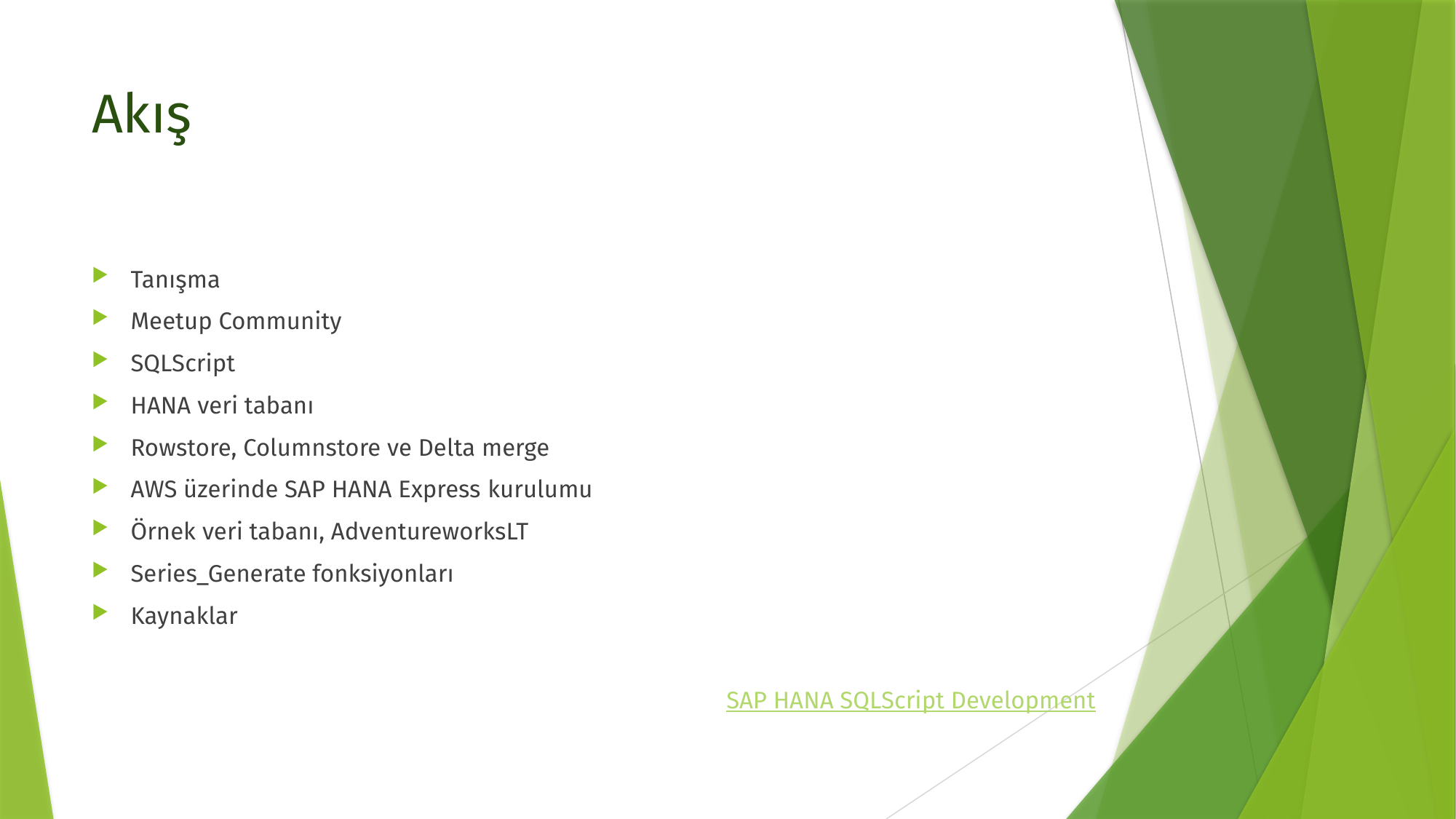

# Akış
Tanışma
Meetup Community
SQLScript
HANA veri tabanı
Rowstore, Columnstore ve Delta merge
AWS üzerinde SAP HANA Express kurulumu
Örnek veri tabanı, AdventureworksLT
Series_Generate fonksiyonları
Kaynaklar

SAP HANA SQLScript Development